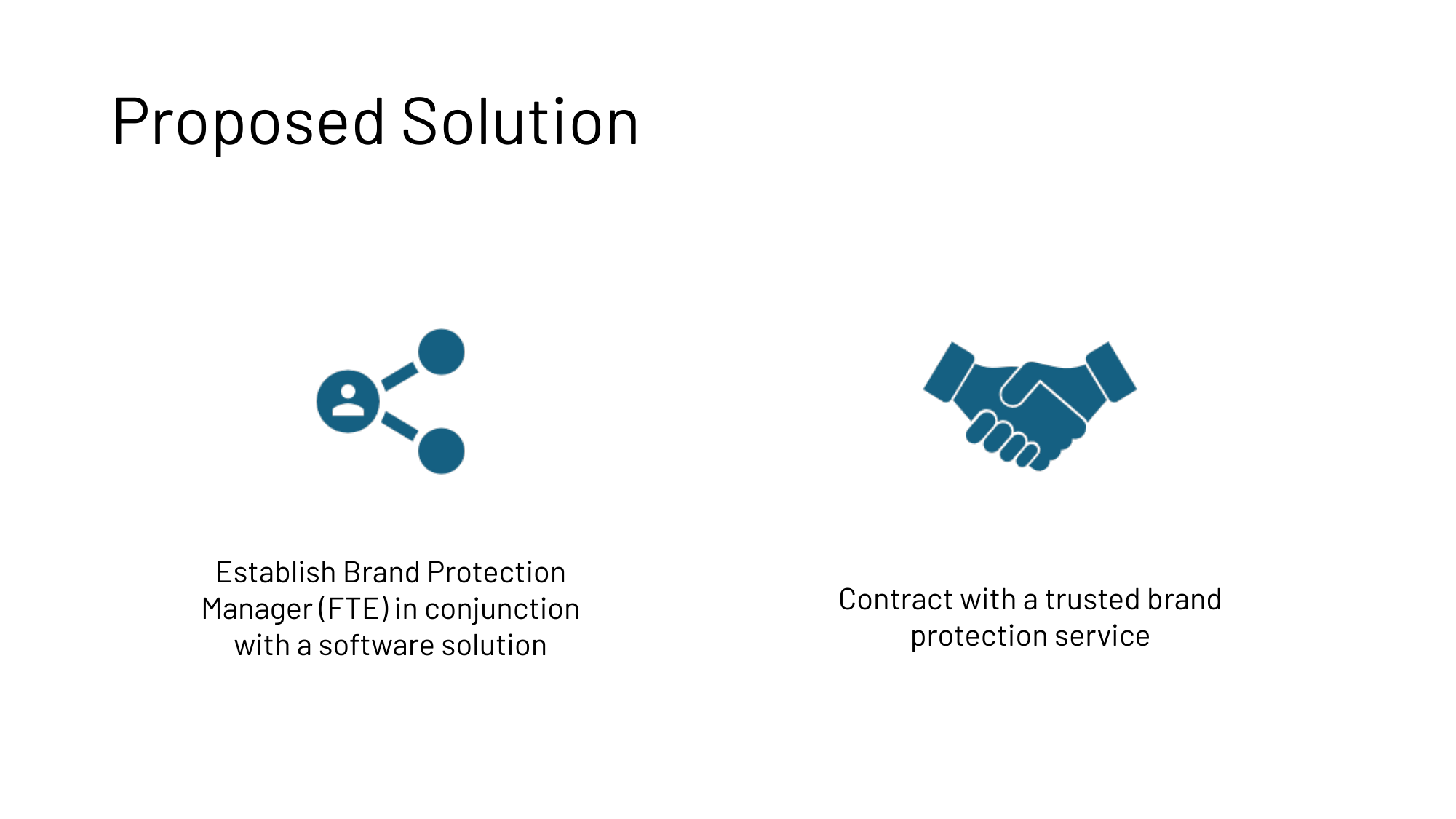

# Proposed Solution
Establish Brand Protection Manager (FTE) in conjunction with a software solution
Contract with a trusted brand protection service